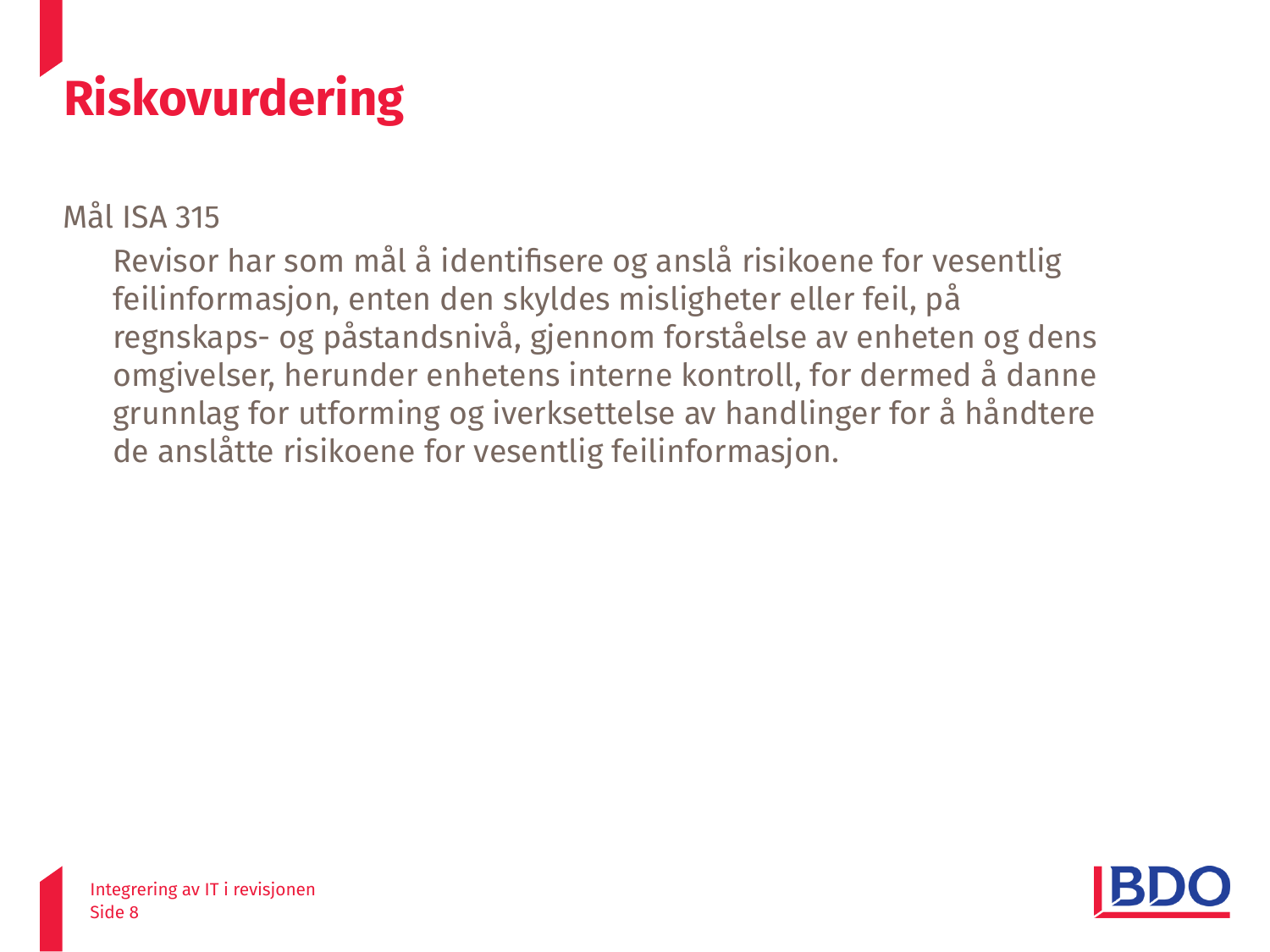

# Riskovurdering
ISA 315
Mål ISA 315
	Revisor har som mål å identifisere og anslå risikoene for vesentlig feilinformasjon, enten den skyldes misligheter eller feil, på regnskaps- og påstandsnivå, gjennom forståelse av enheten og dens omgivelser, herunder enhetens interne kontroll, for dermed å danne grunnlag for utforming og iverksettelse av handlinger for å håndtere de anslåtte risikoene for vesentlig feilinformasjon.
Integrering av IT i revisjonen
Side 8
22. februar 2011